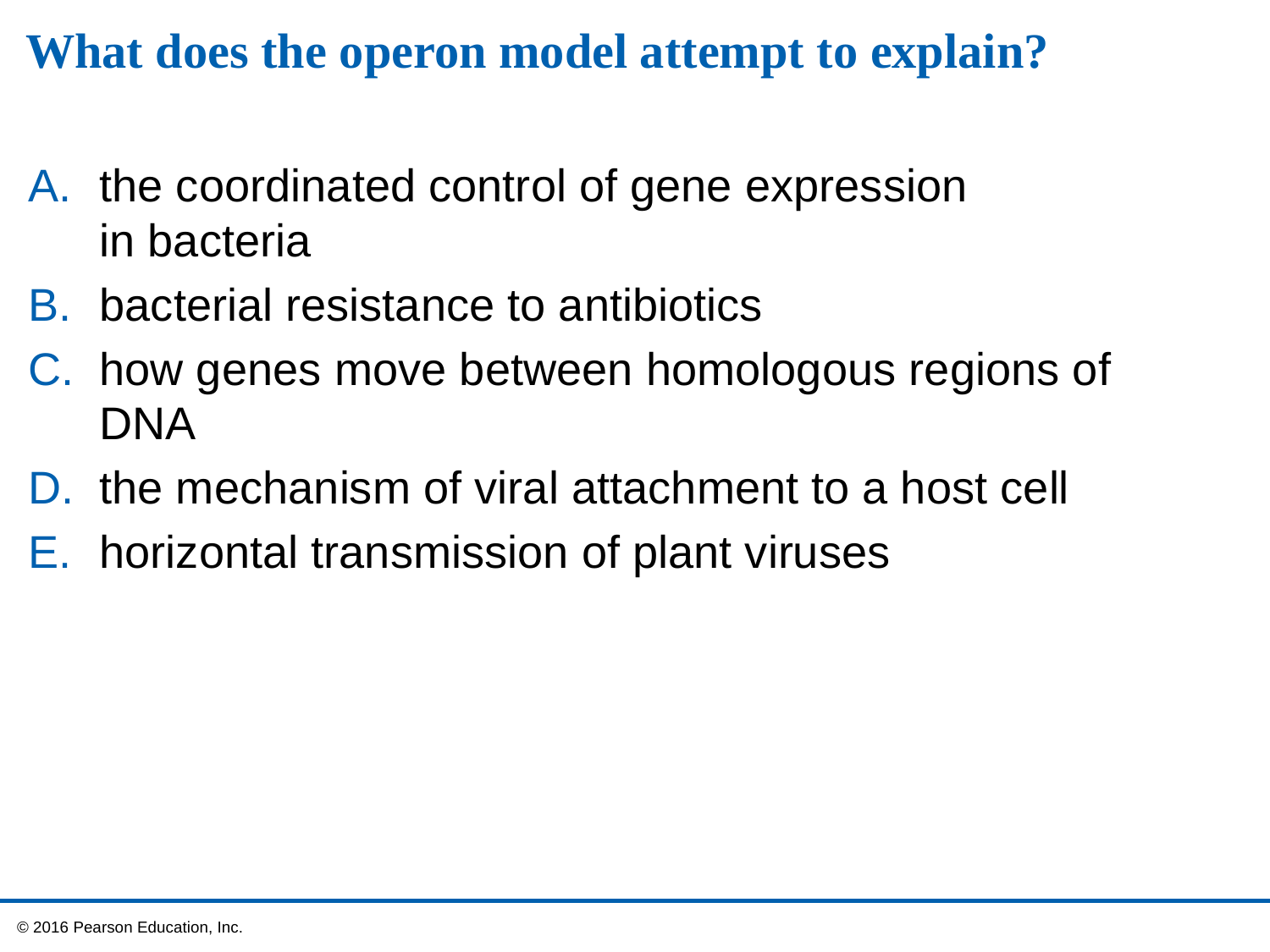

# What does the operon model attempt to explain?
the coordinated control of gene expression
in bacteria
bacterial resistance to antibiotics
how genes move between homologous regions of DNA
the mechanism of viral attachment to a host cell
horizontal transmission of plant viruses

 © 2016 Pearson Education, Inc.